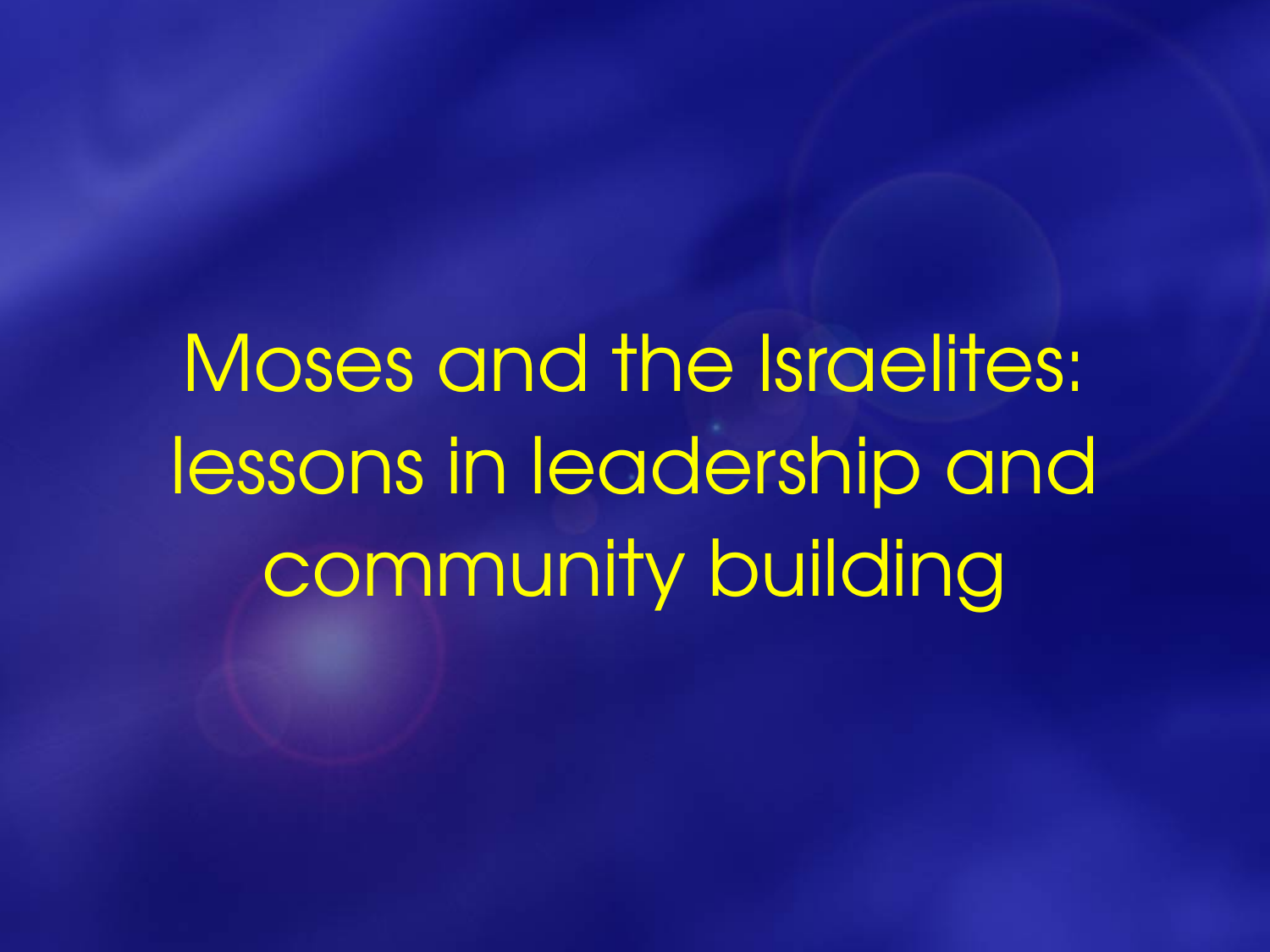

Moses and the Israelites: lessons in leadership and community building